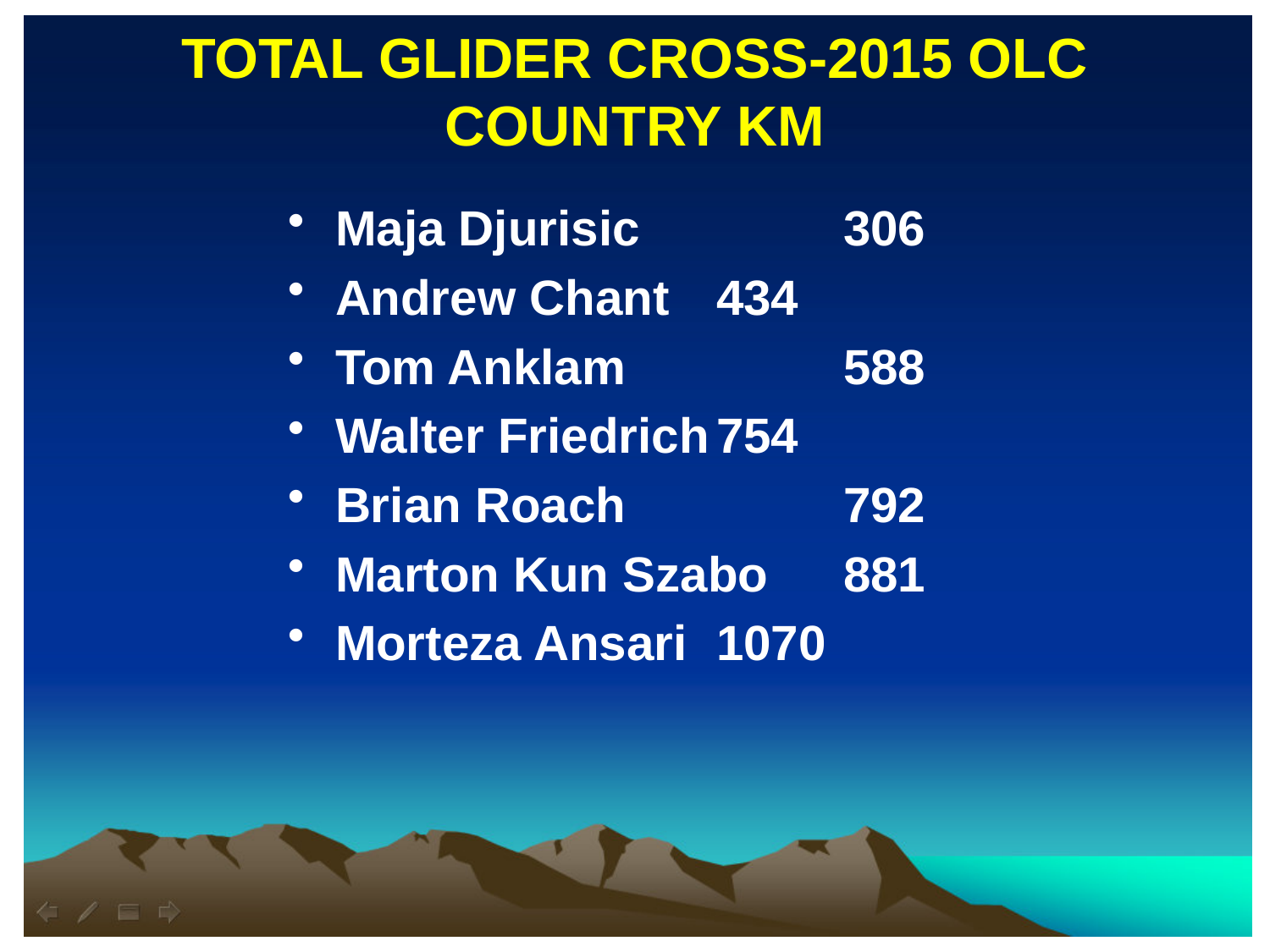

TOTAL GLIDER CROSS-2015 OLC COUNTRY KM
Maja Djurisic		306
Andrew Chant	434
Tom Anklam		588
Walter Friedrich	754
Brian Roach		792
Marton Kun Szabo	881
Morteza Ansari	1070